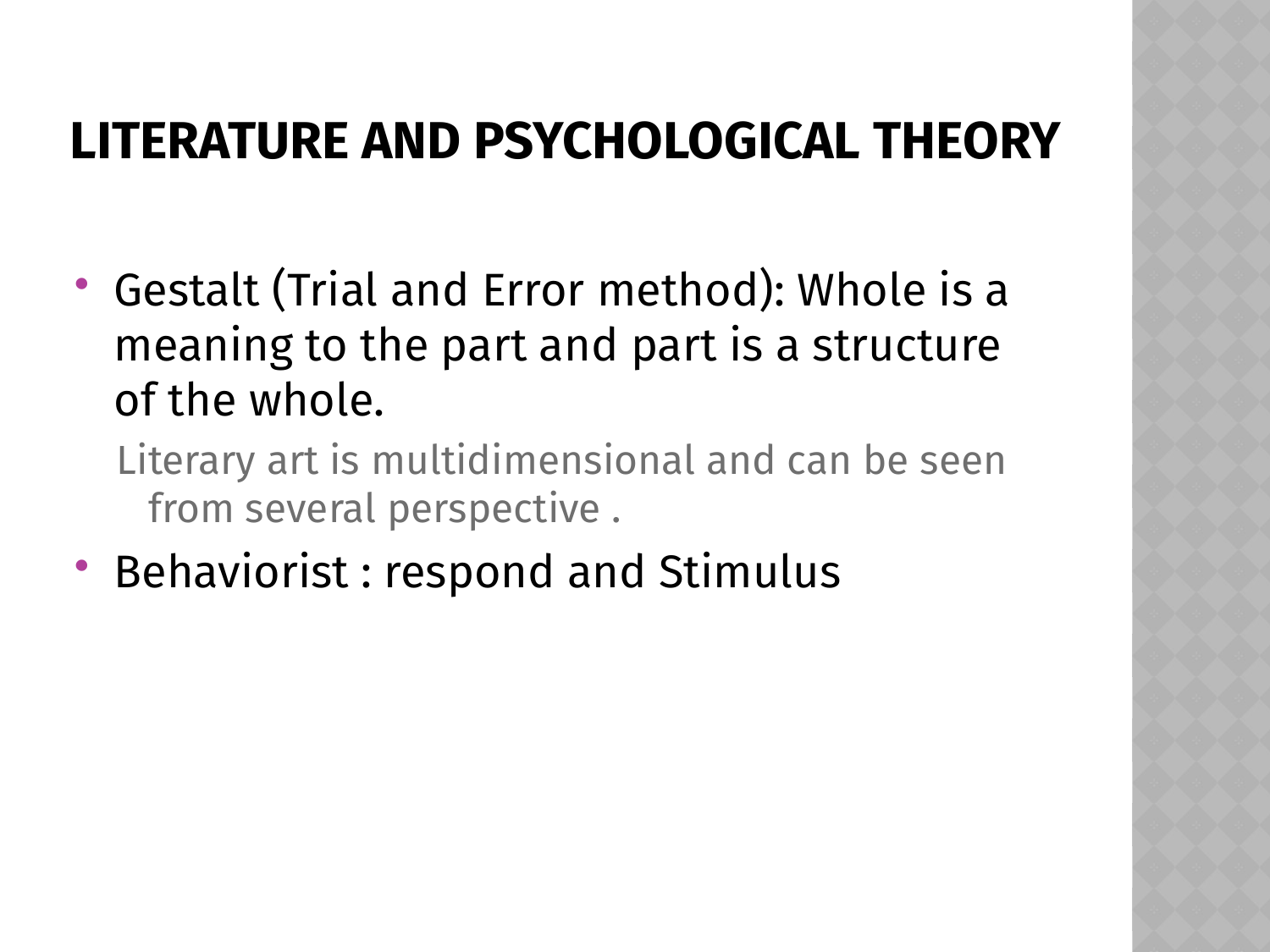

# Literature and Psychological theory
Gestalt (Trial and Error method): Whole is a meaning to the part and part is a structure of the whole.
Literary art is multidimensional and can be seen from several perspective .
Behaviorist : respond and Stimulus